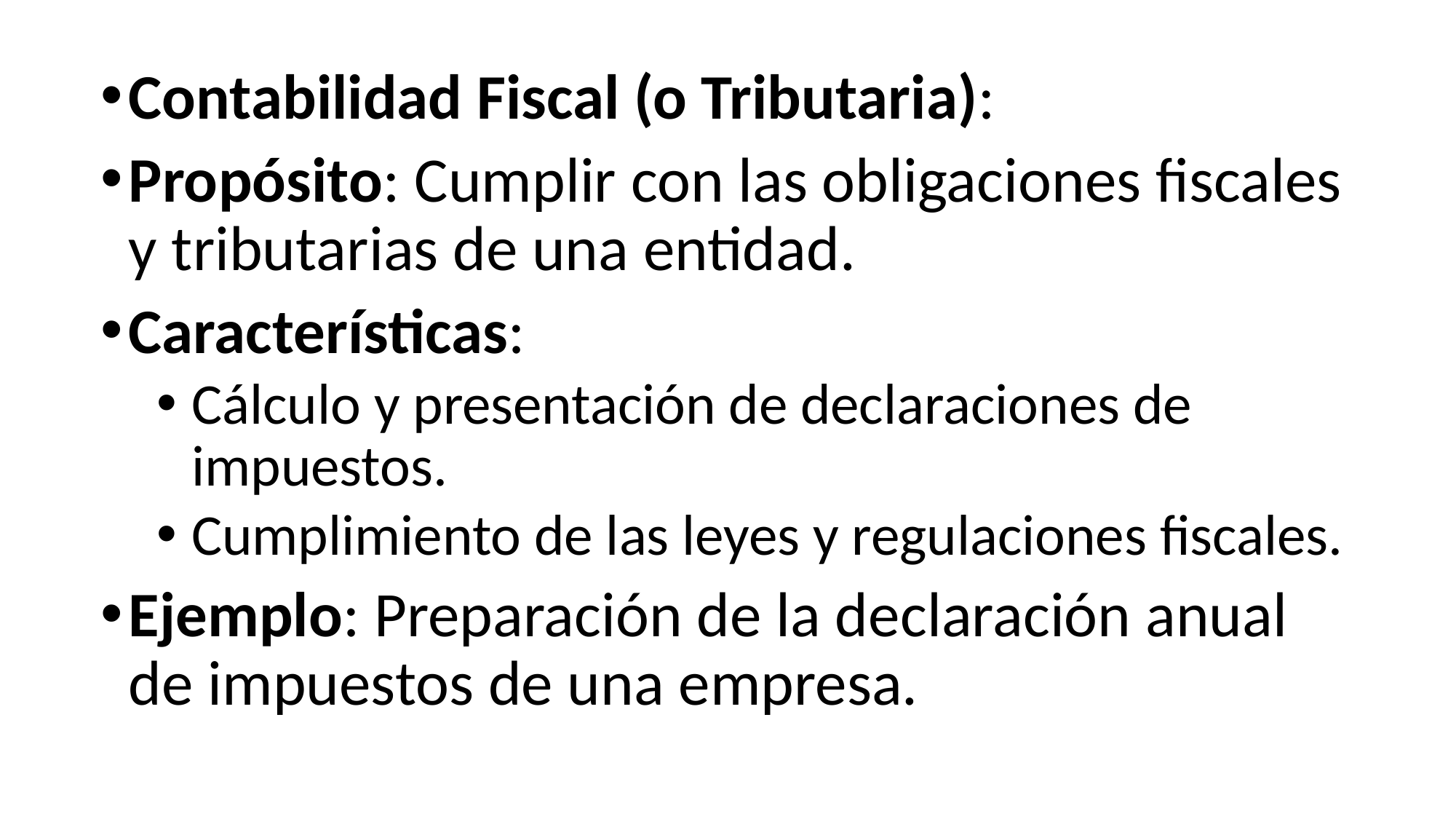

Contabilidad Fiscal (o Tributaria):
Propósito: Cumplir con las obligaciones fiscales y tributarias de una entidad.
Características:
Cálculo y presentación de declaraciones de impuestos.
Cumplimiento de las leyes y regulaciones fiscales.
Ejemplo: Preparación de la declaración anual de impuestos de una empresa.